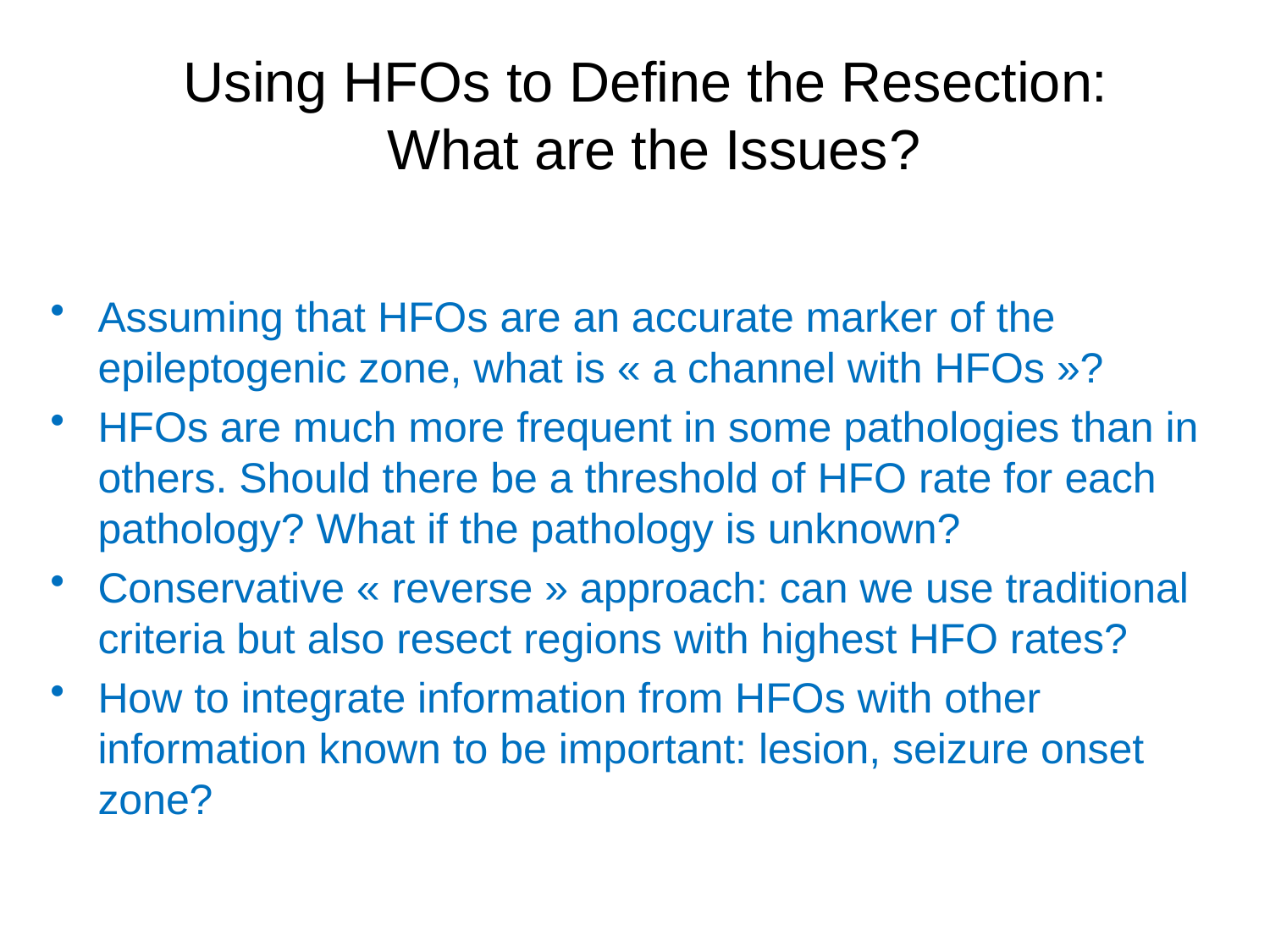

# Using HFOs to Define the Resection: What are the Issues?
Assuming that HFOs are an accurate marker of the epileptogenic zone, what is « a channel with HFOs »?
HFOs are much more frequent in some pathologies than in others. Should there be a threshold of HFO rate for each pathology? What if the pathology is unknown?
Conservative « reverse » approach: can we use traditional criteria but also resect regions with highest HFO rates?
How to integrate information from HFOs with other information known to be important: lesion, seizure onset zone?